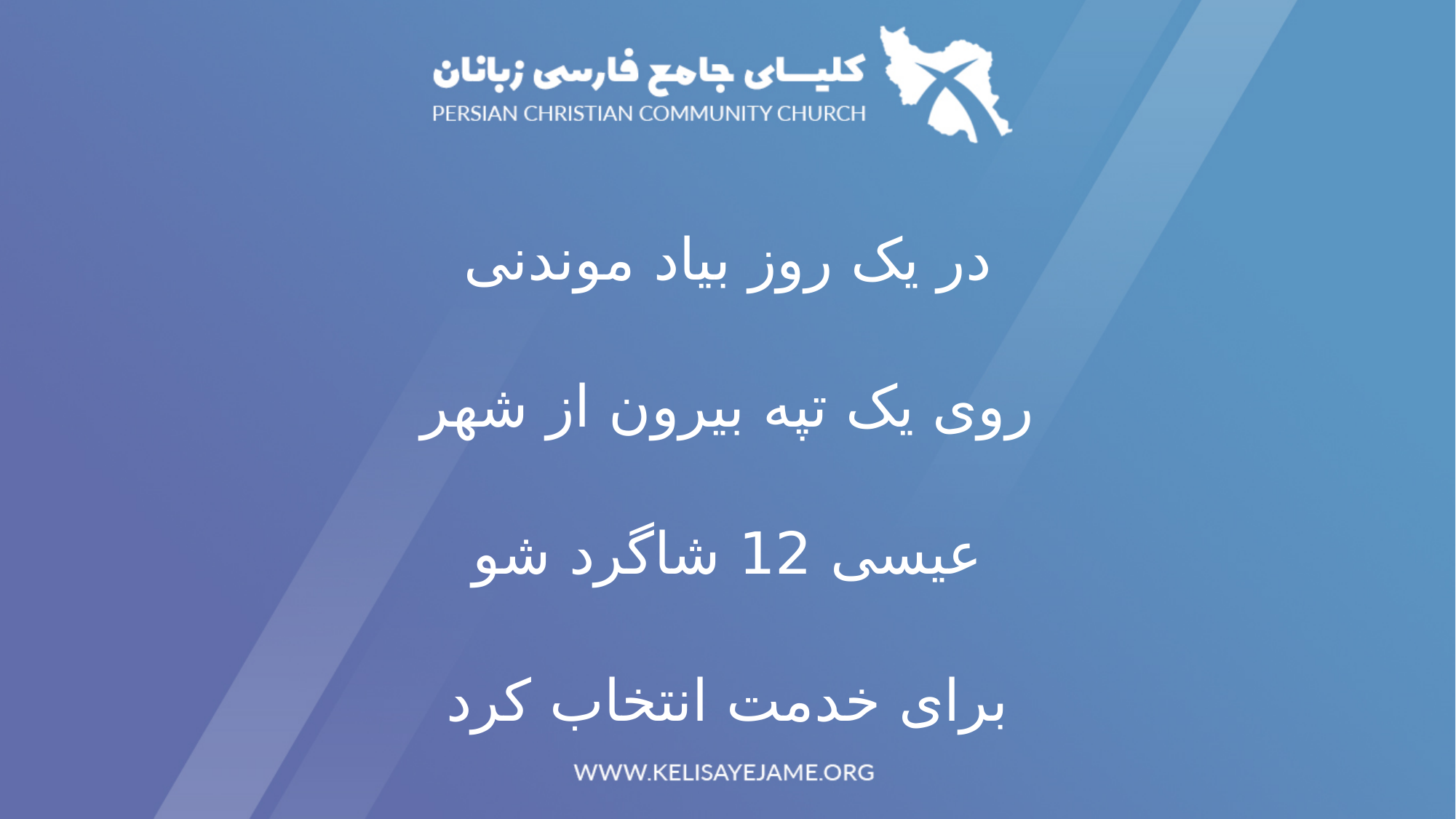

در یک روز بیاد موندنی
روی یک تپه بیرون از شهر
عیسی 12 شاگرد شو
برای خدمت انتخاب کرد